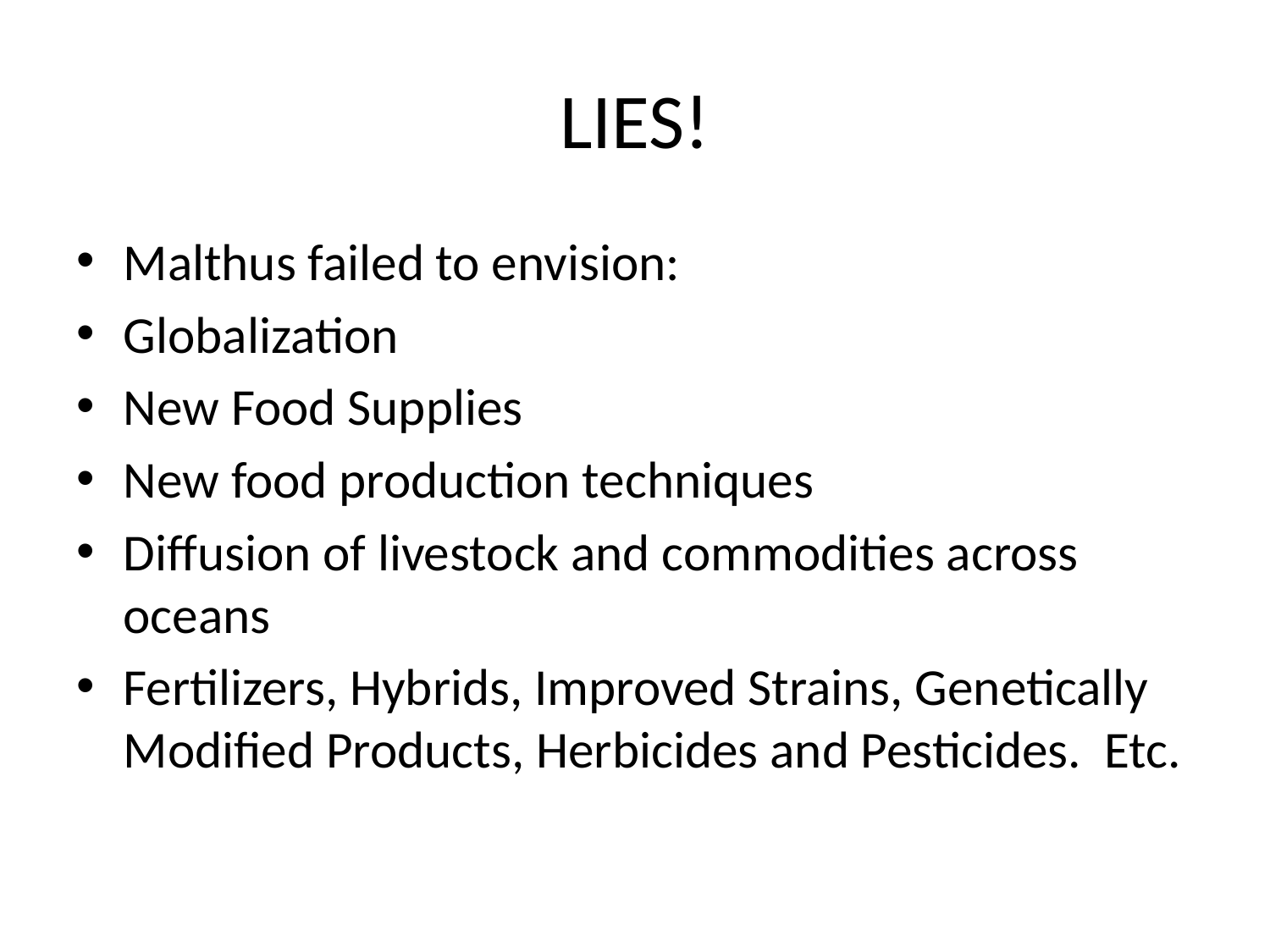

# LIES!
Malthus failed to envision:
Globalization
New Food Supplies
New food production techniques
Diffusion of livestock and commodities across oceans
Fertilizers, Hybrids, Improved Strains, Genetically Modified Products, Herbicides and Pesticides.  Etc.